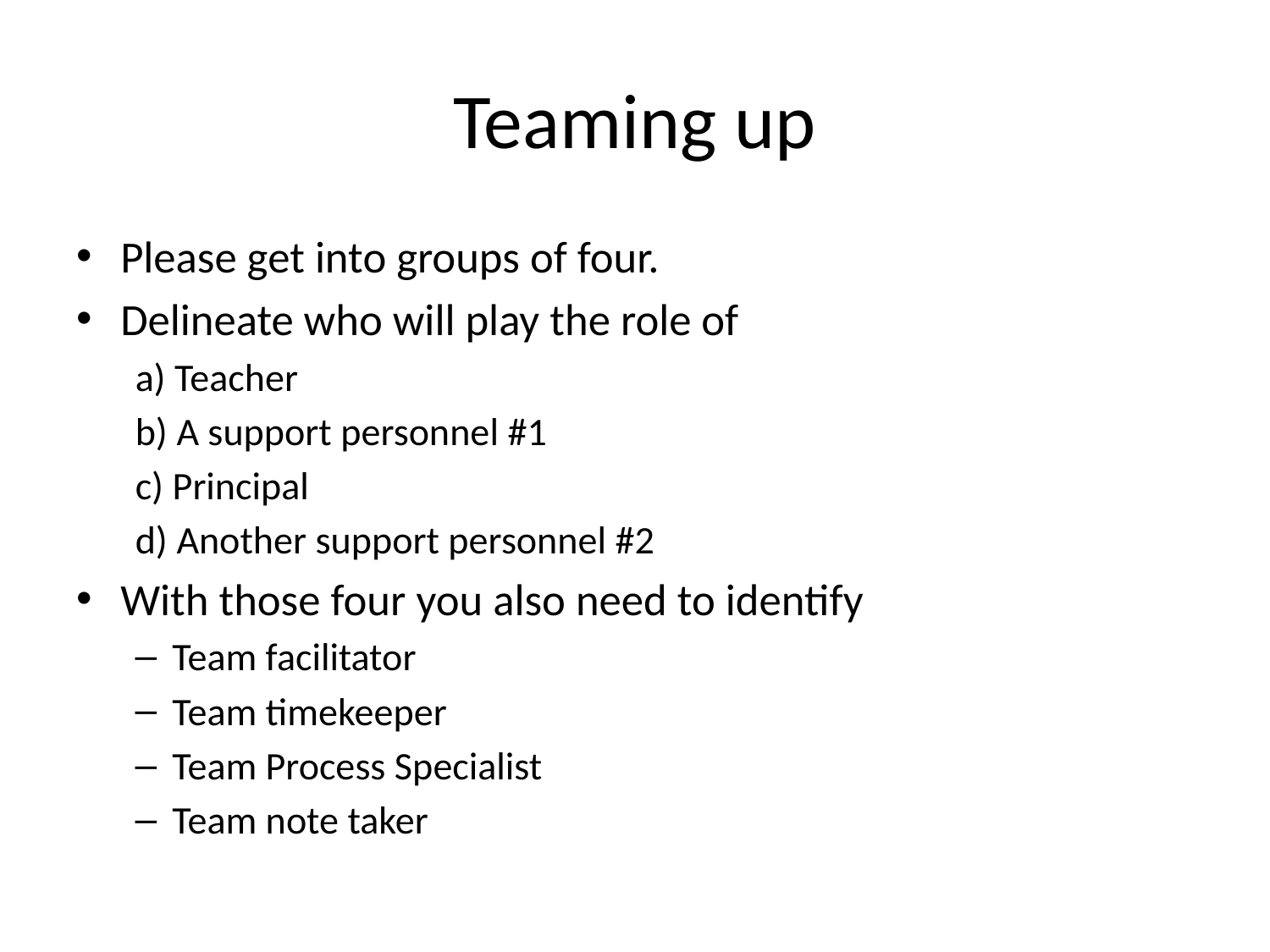

# Teaming up
Please get into groups of four.
Delineate who will play the role of
a) Teacher
b) A support personnel #1
c) Principal
d) Another support personnel #2
With those four you also need to identify
Team facilitator
Team timekeeper
Team Process Specialist
Team note taker